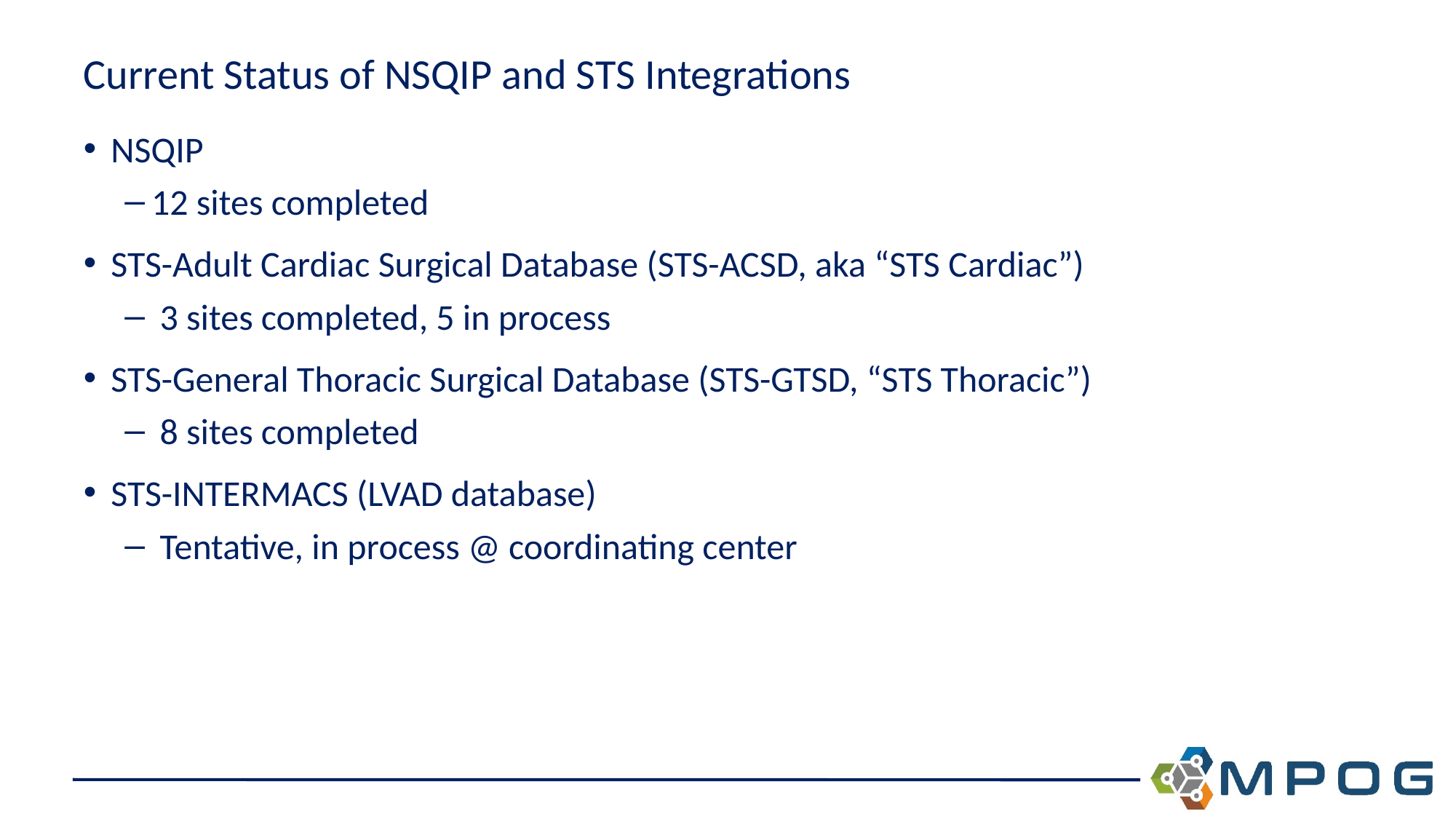

# Current Status of NSQIP and STS Integrations
NSQIP
12 sites completed
STS-Adult Cardiac Surgical Database (STS-ACSD, aka “STS Cardiac”)
 3 sites completed, 5 in process
STS-General Thoracic Surgical Database (STS-GTSD, “STS Thoracic”)
 8 sites completed
STS-INTERMACS (LVAD database)
 Tentative, in process @ coordinating center